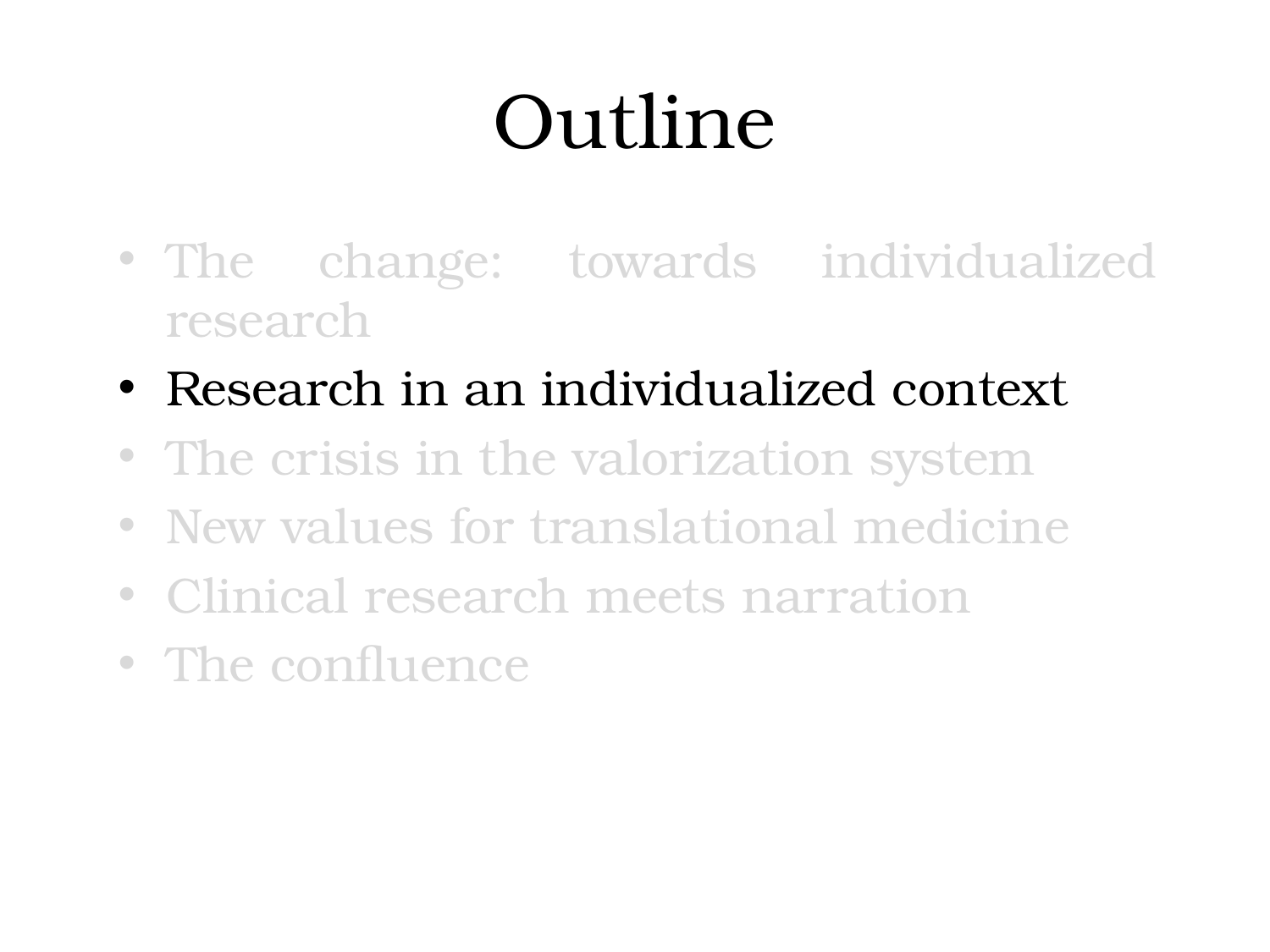

# Outline
The change: towards individualized research
Research in an individualized context
The crisis in the valorization system
New values for translational medicine
Clinical research meets narration
The confluence